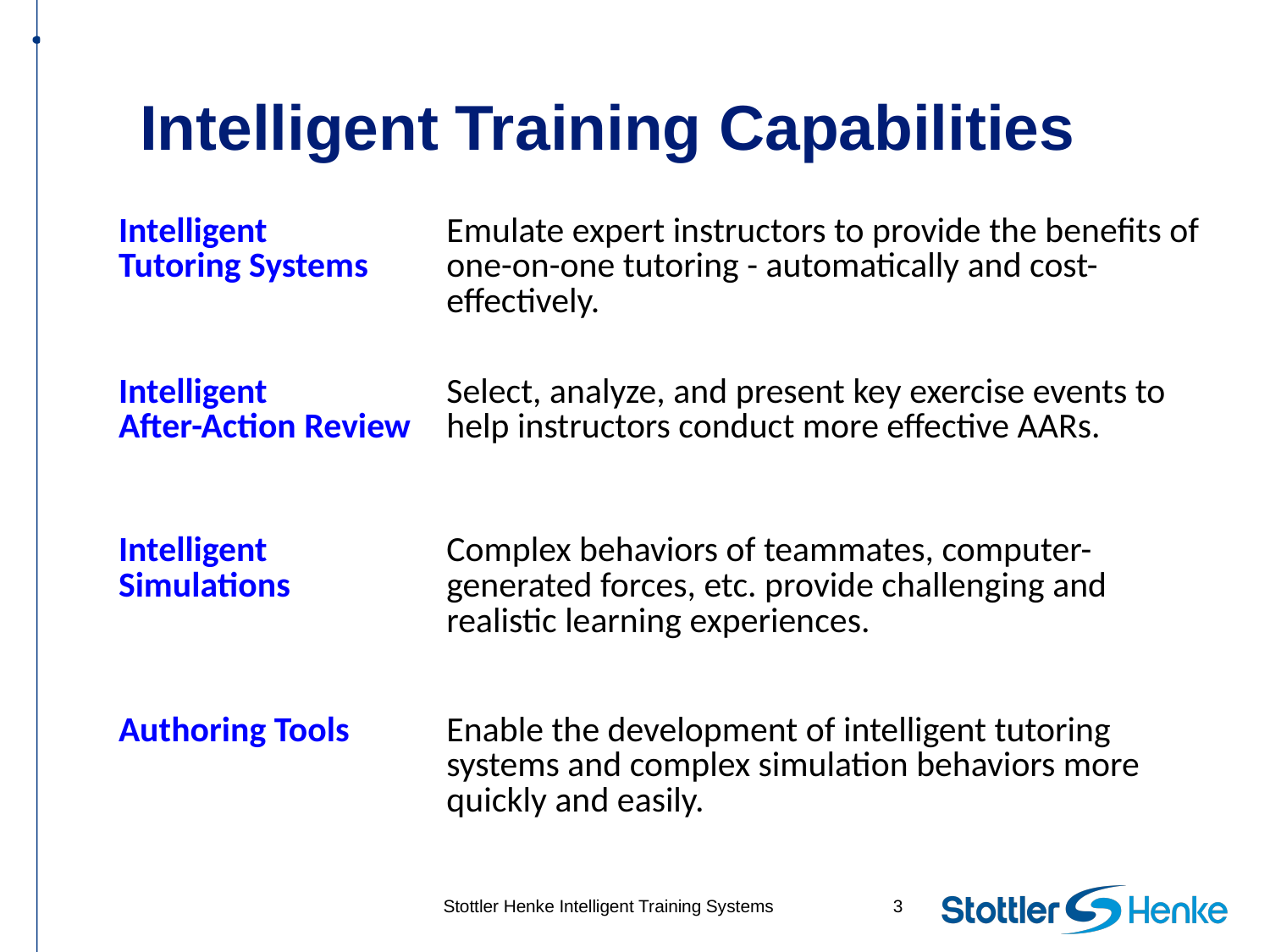

# Intelligent Training Capabilities

| Intelligent Tutoring Systems | Emulate expert instructors to provide the benefits of one-on-one tutoring - automatically and cost-effectively. |
| --- | --- |
| Intelligent After-Action Review | Select, analyze, and present key exercise events to help instructors conduct more effective AARs. |
| Intelligent Simulations | Complex behaviors of teammates, computer-generated forces, etc. provide challenging and realistic learning experiences. |
| Authoring Tools | Enable the development of intelligent tutoring systems and complex simulation behaviors more quickly and easily. |
Stottler Henke Intelligent Training Systems
3